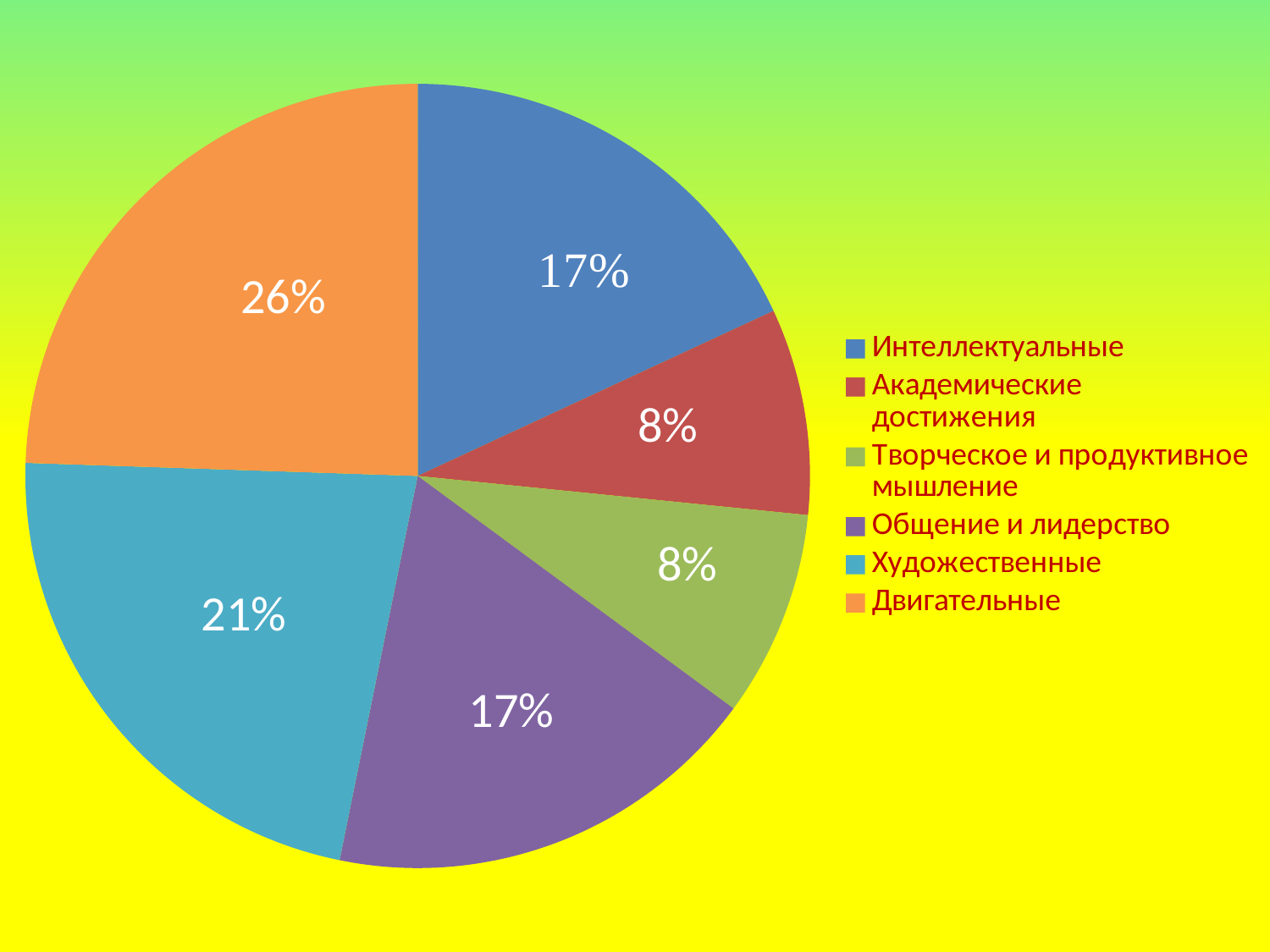

### Chart

| Category | Родительское мнение |
|---|---|
| Интеллектуальные | 17.0 |
| Академические достижения | 8.0 |
| Творческое и продуктивное мышление | 8.0 |
| Общение и лидерство | 17.0 |
| Художественные | 21.0 |
| Двигательные | 23.0 |
26%
8%
8%
21%